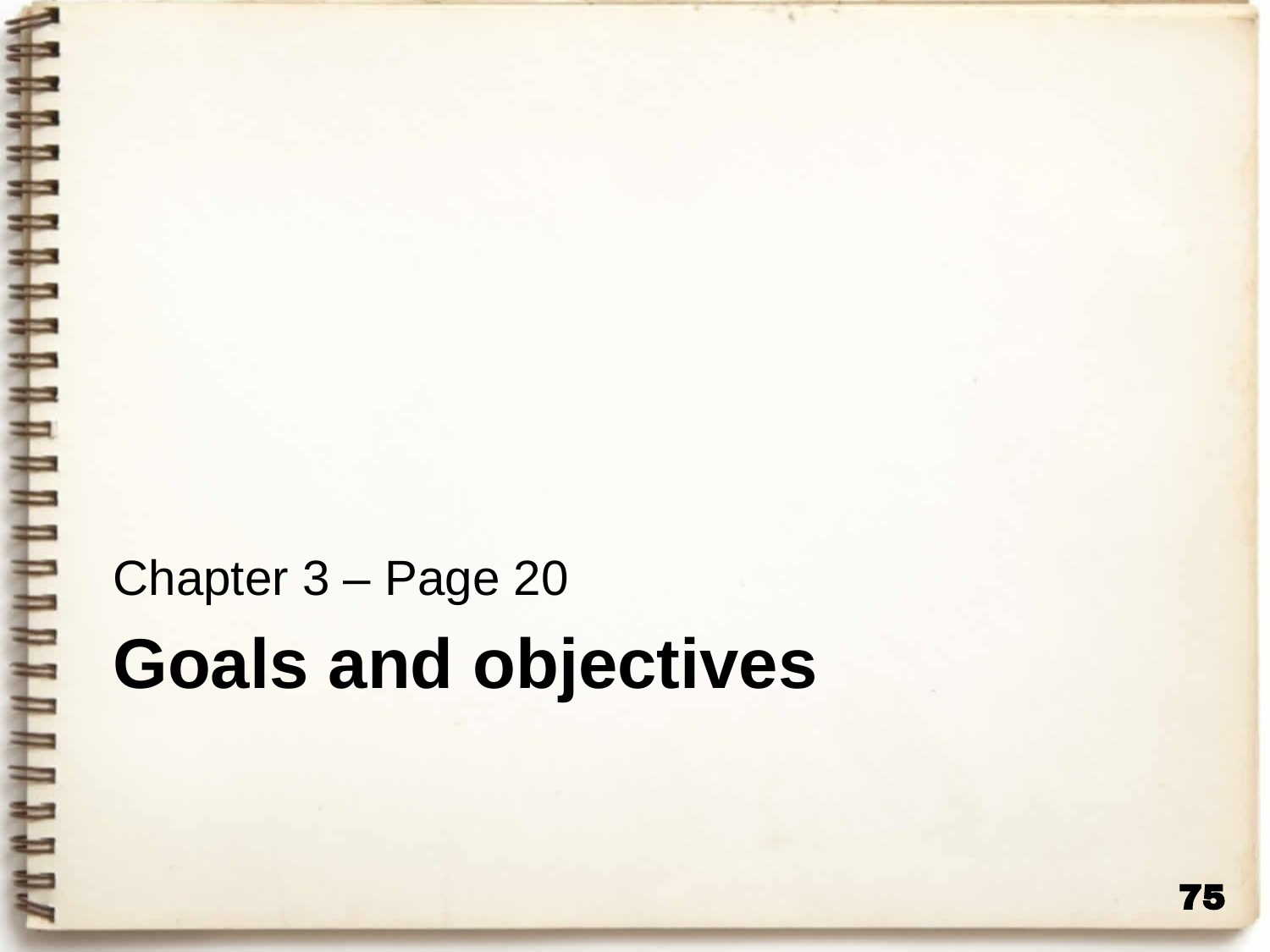

Chapter 3 – Page 20
# Goals and objectives
75